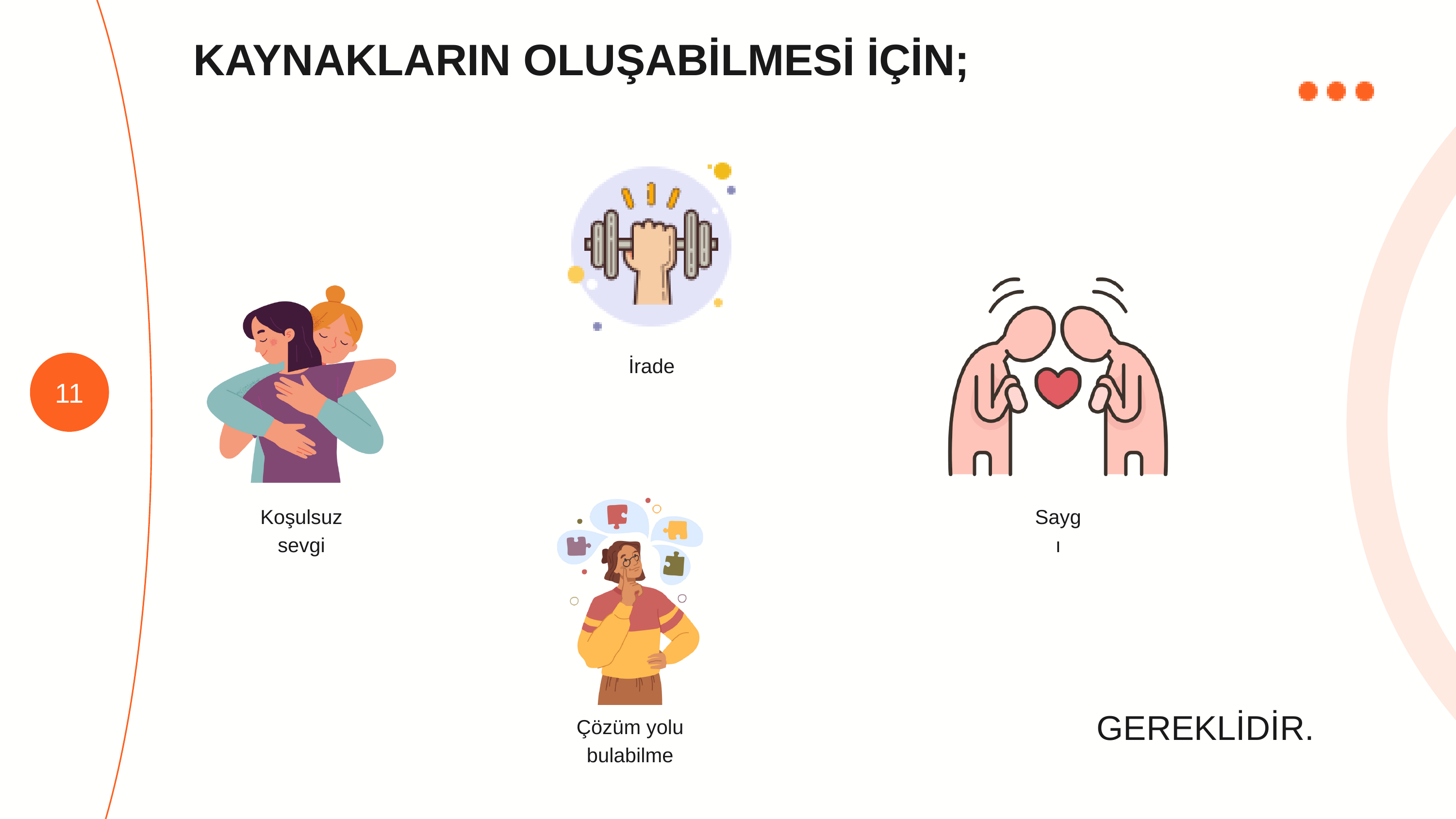

KAYNAKLARIN OLUŞABİLMESİ İÇİN;

İrade

11

Koşulsuz sevgi
Saygı
GEREKLİDİR.
Çözüm yolu
bulabilme